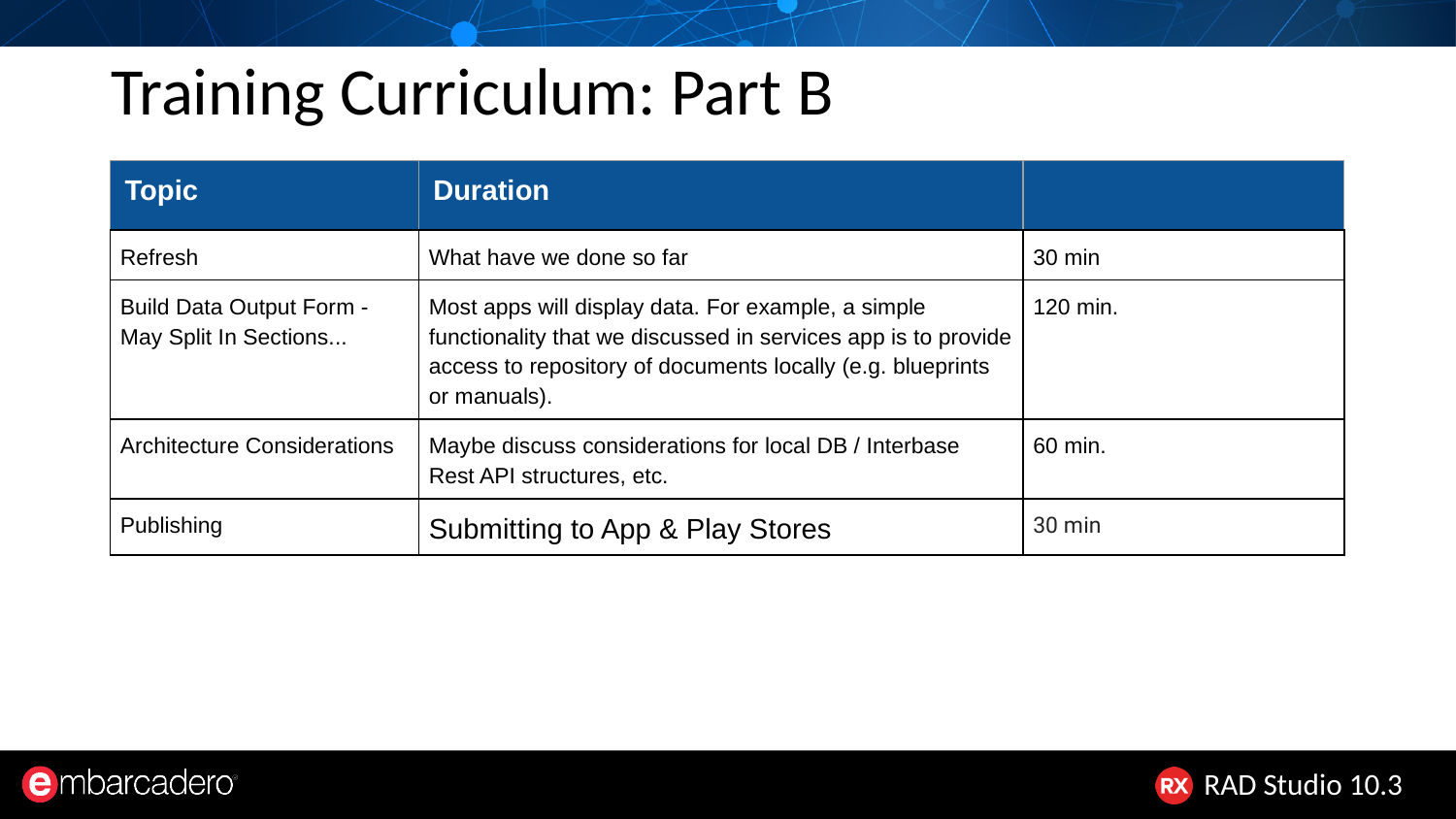

# Training Curriculum: Part B
| Topic | Duration |  |
| --- | --- | --- |
| Refresh | What have we done so far | 30 min |
| Build Data Output Form - May Split In Sections... | Most apps will display data. For example, a simple functionality that we discussed in services app is to provide access to repository of documents locally (e.g. blueprints or manuals). | 120 min. |
| Architecture Considerations | Maybe discuss considerations for local DB / Interbase Rest API structures, etc. | 60 min. |
| Publishing | Submitting to App & Play Stores | 30 min |